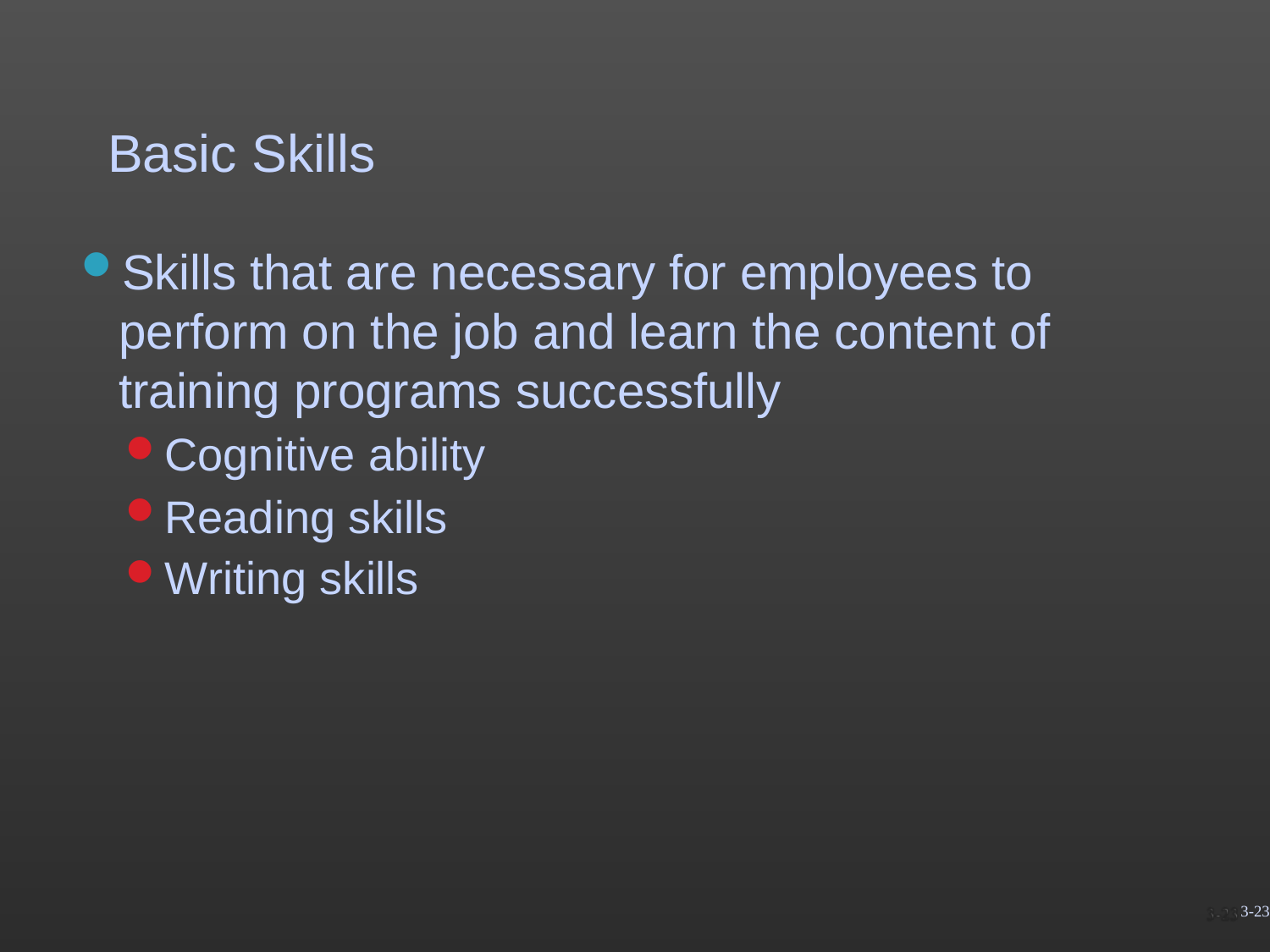

# Basic Skills
Skills that are necessary for employees to perform on the job and learn the content of training programs successfully
Cognitive ability
Reading skills
Writing skills

3-23